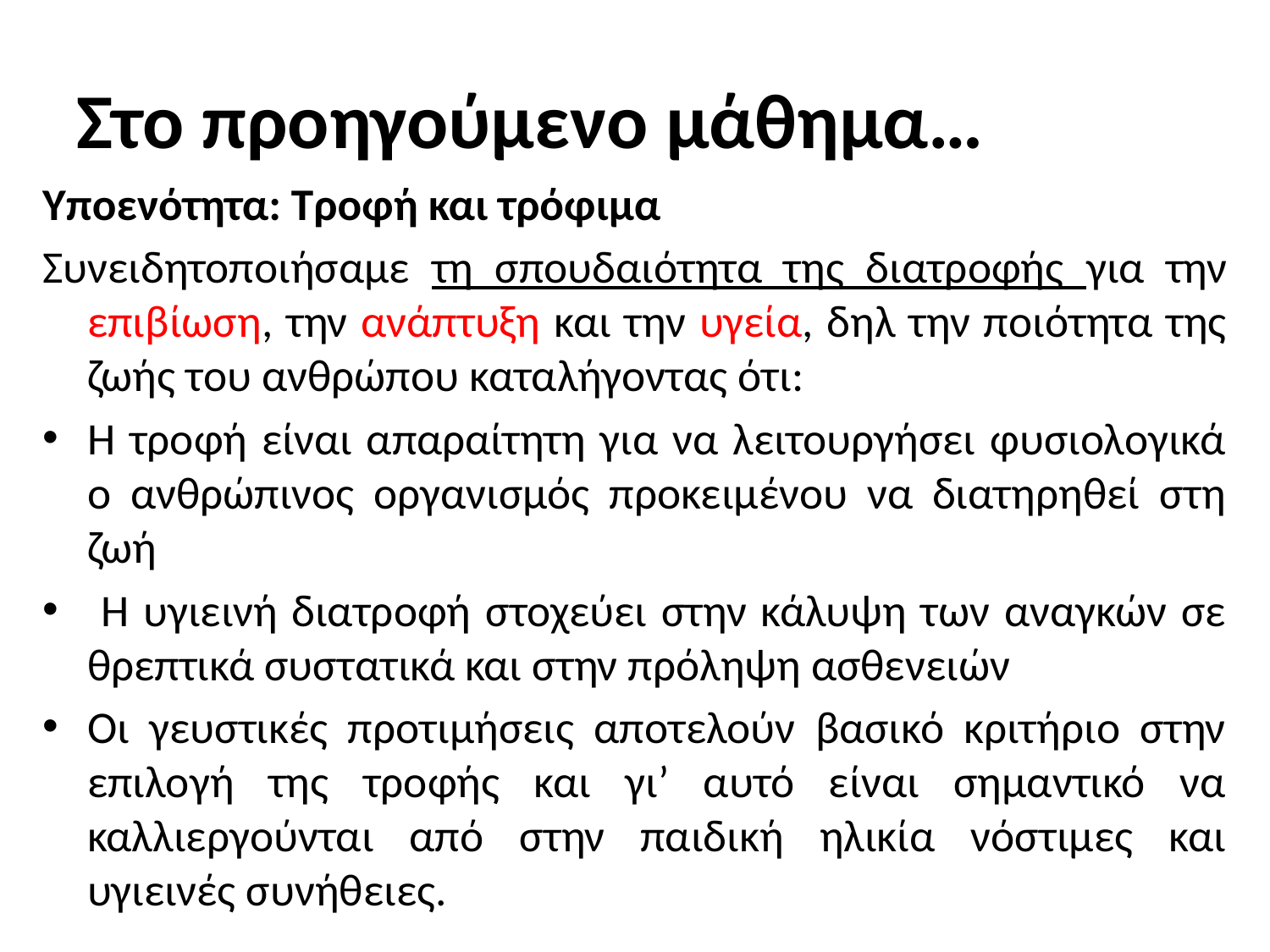

# Στο προηγούμενο μάθημα…
Υποενότητα: Τροφή και τρόφιμα
Συνειδητοποιήσαμε τη σπουδαιότητα της διατροφής για την επιβίωση, την ανάπτυξη και την υγεία, δηλ την ποιότητα της ζωής του ανθρώπου καταλήγοντας ότι:
Η τροφή είναι απαραίτητη για να λειτουργήσει φυσιολογικά ο ανθρώπινος οργανισμός προκειμένου να διατηρηθεί στη ζωή
 Η υγιεινή διατροφή στοχεύει στην κάλυψη των αναγκών σε θρεπτικά συστατικά και στην πρόληψη ασθενειών
Οι γευστικές προτιμήσεις αποτελούν βασικό κριτήριο στην επιλογή της τροφής και γι’ αυτό είναι σημαντικό να καλλιεργούνται από στην παιδική ηλικία νόστιμες και υγιεινές συνήθειες.